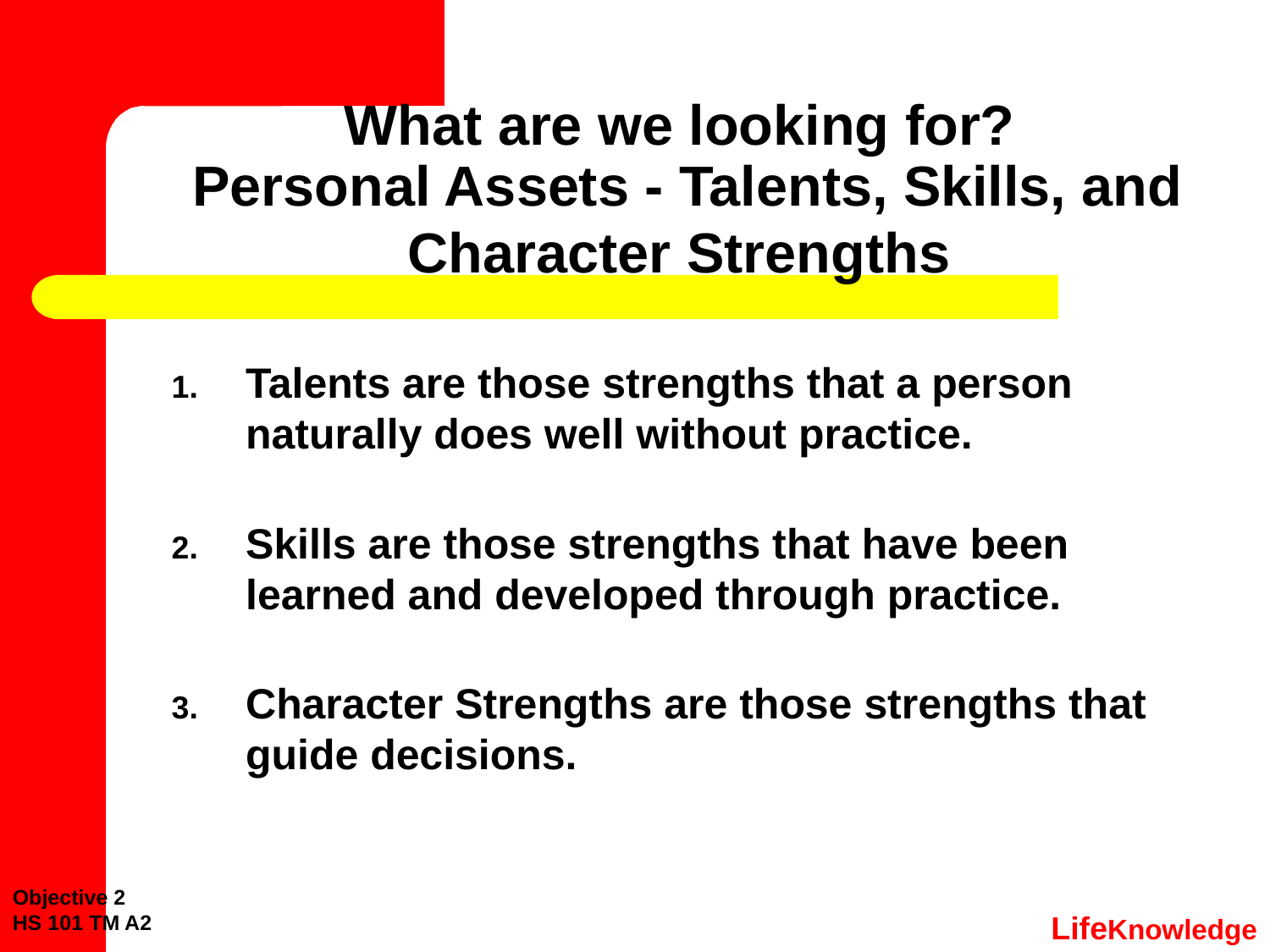

# What are we looking for? Personal Assets - Talents, Skills, and Character Strengths
Talents are those strengths that a person naturally does well without practice.
Skills are those strengths that have been learned and developed through practice.
Character Strengths are those strengths that guide decisions.
Objective 2
HS 101 TM A2